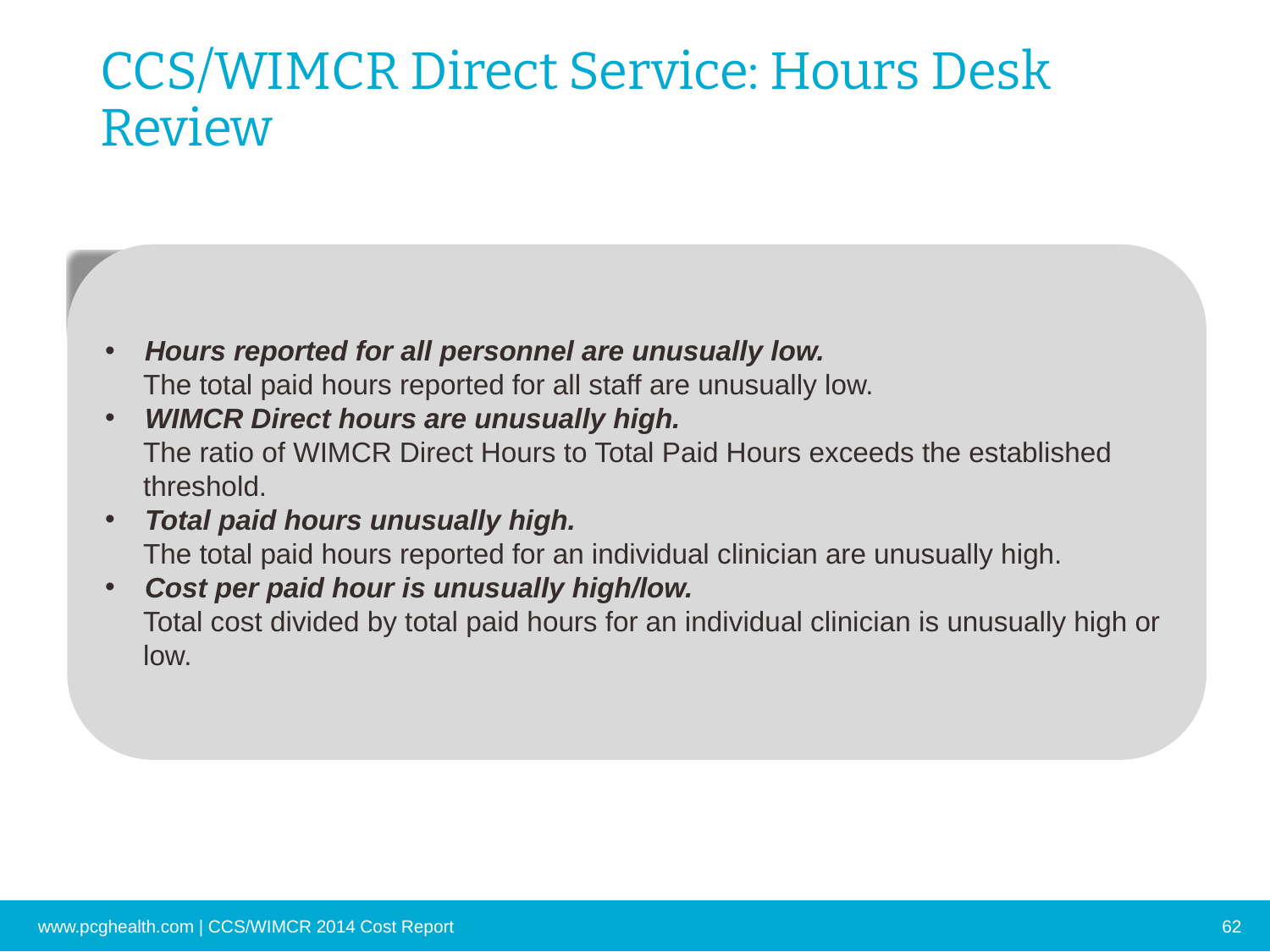

# CCS/WIMCR Direct Service: Hours Desk Review
Hours reported for all personnel are unusually low.
The total paid hours reported for all staff are unusually low.
WIMCR Direct hours are unusually high.
The ratio of WIMCR Direct Hours to Total Paid Hours exceeds the established threshold.
Total paid hours unusually high.
The total paid hours reported for an individual clinician are unusually high.
Cost per paid hour is unusually high/low.
Total cost divided by total paid hours for an individual clinician is unusually high or low.
www.pcghealth.com | CCS/WIMCR 2014 Cost Report
62